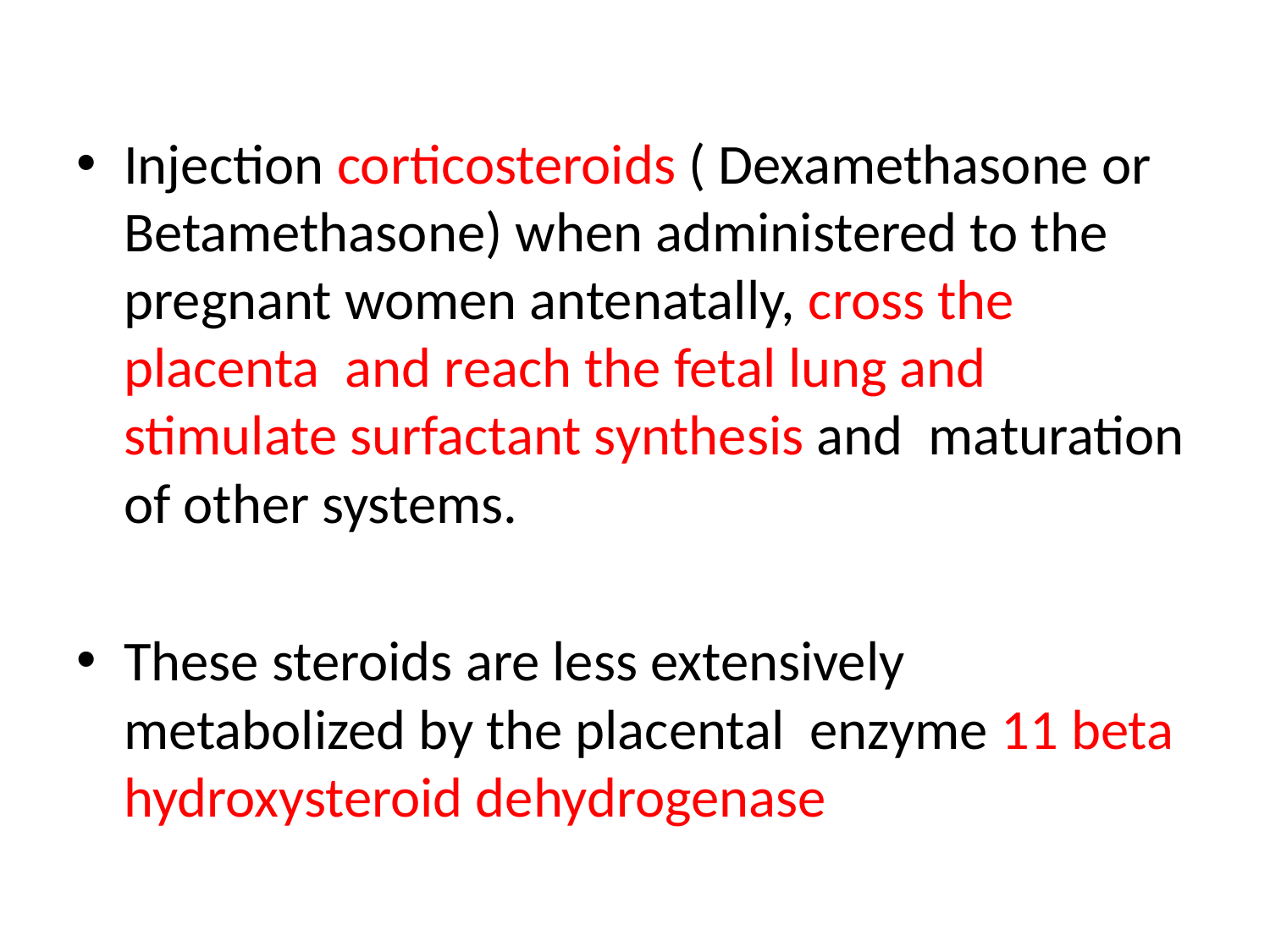

#

Injection corticosteroids ( Dexamethasone or Betamethasone) when administered to the pregnant women antenatally, cross the placenta  and reach the fetal lung and stimulate surfactant synthesis and  maturation of other systems.

These steroids are less extensively metabolized by the placental  enzyme 11 beta hydroxysteroid dehydrogenase